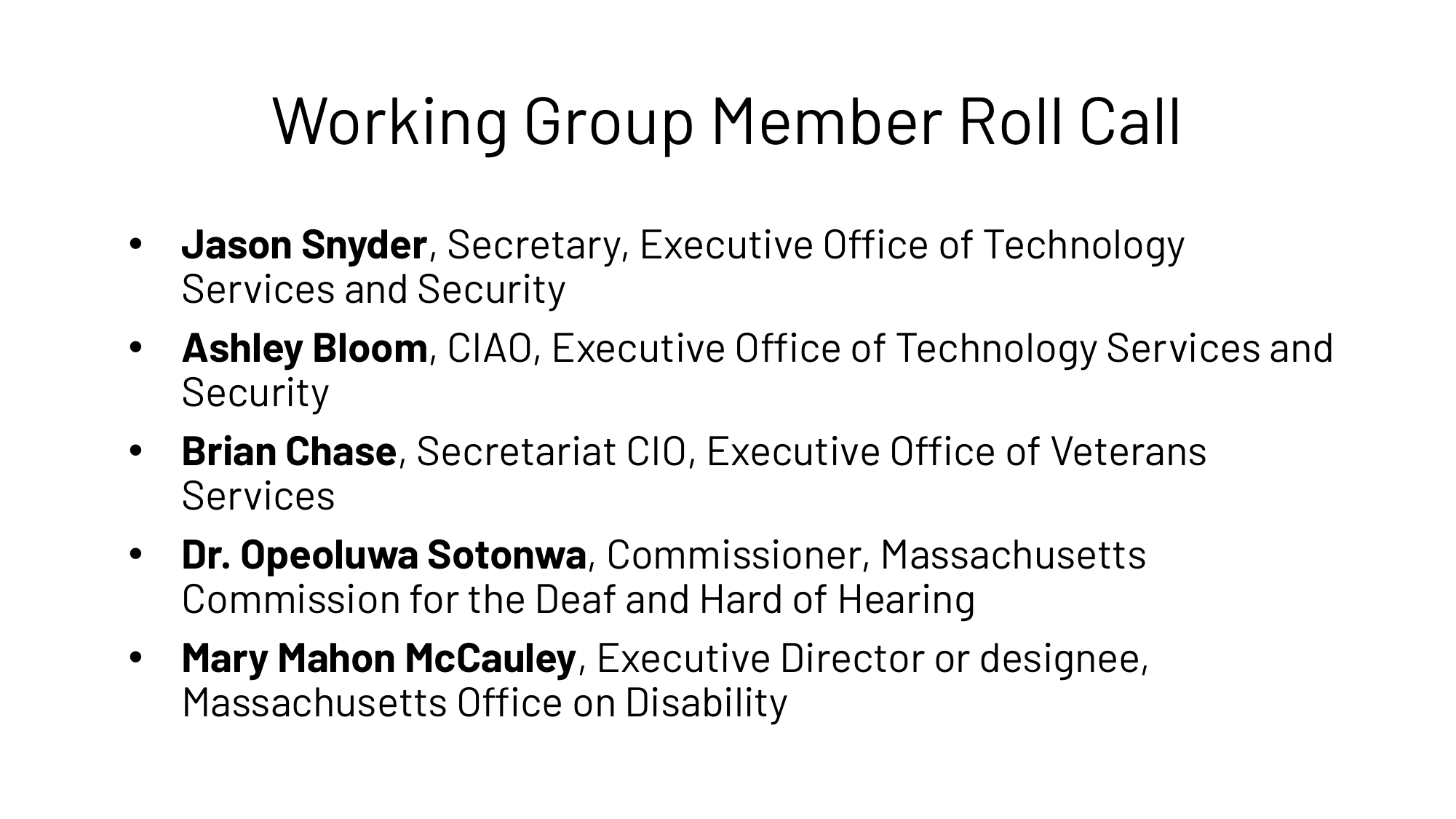

# Working Group Member Roll Call
Jason Snyder, Secretary, Executive Office of Technology Services and Security
Ashley Bloom, CIAO, Executive Office of Technology Services and Security
Brian Chase, Secretariat CIO, Executive Office of Veterans Services
Dr. Opeoluwa Sotonwa, Commissioner, Massachusetts Commission for the Deaf and Hard of Hearing
Mary Mahon McCauley, Executive Director or designee, Massachusetts Office on Disability